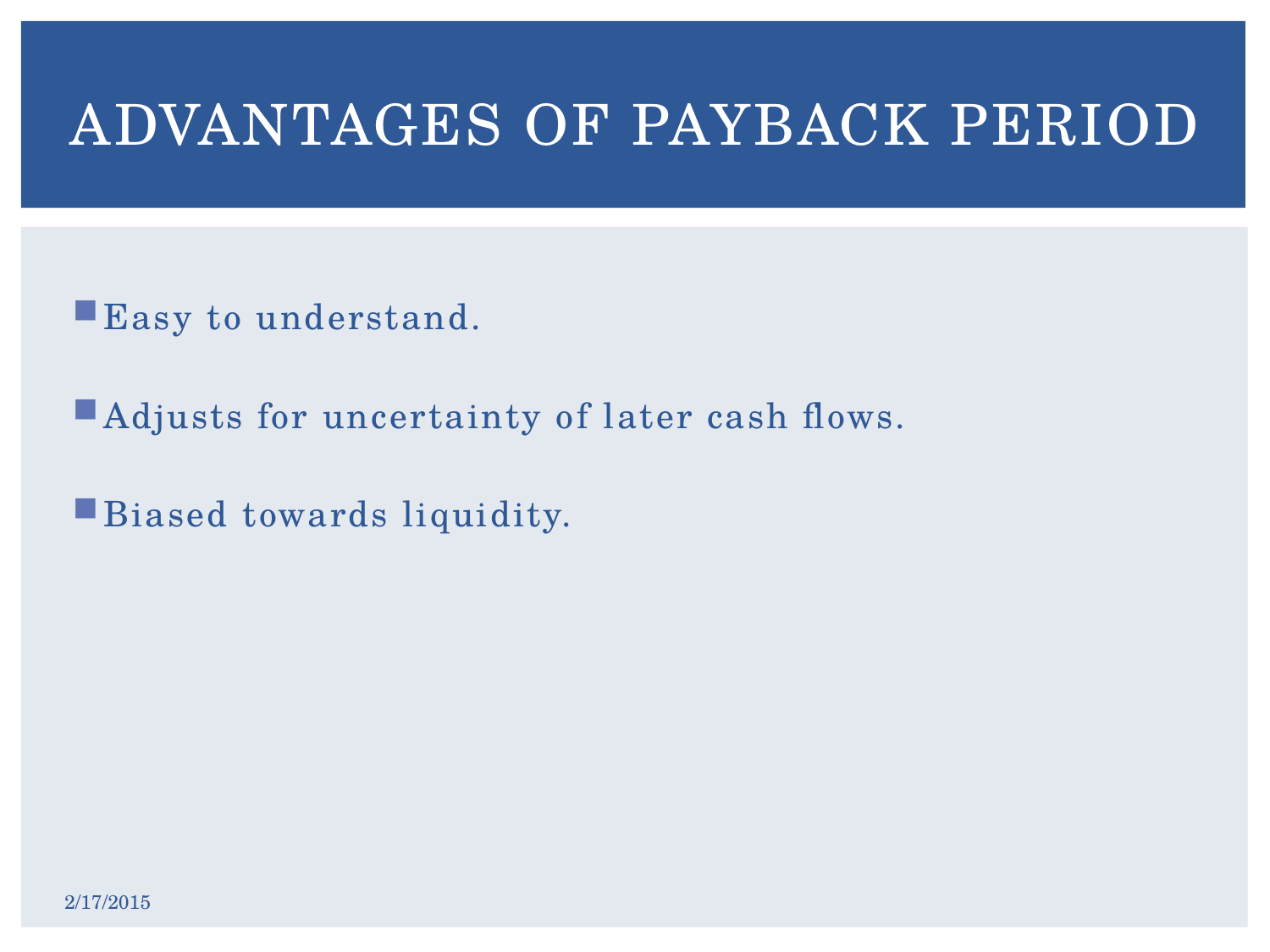

# Advantages of Payback Period

Easy to understand.

Adjusts for uncertainty of later cash flows.

Biased towards liquidity.
2/17/2015